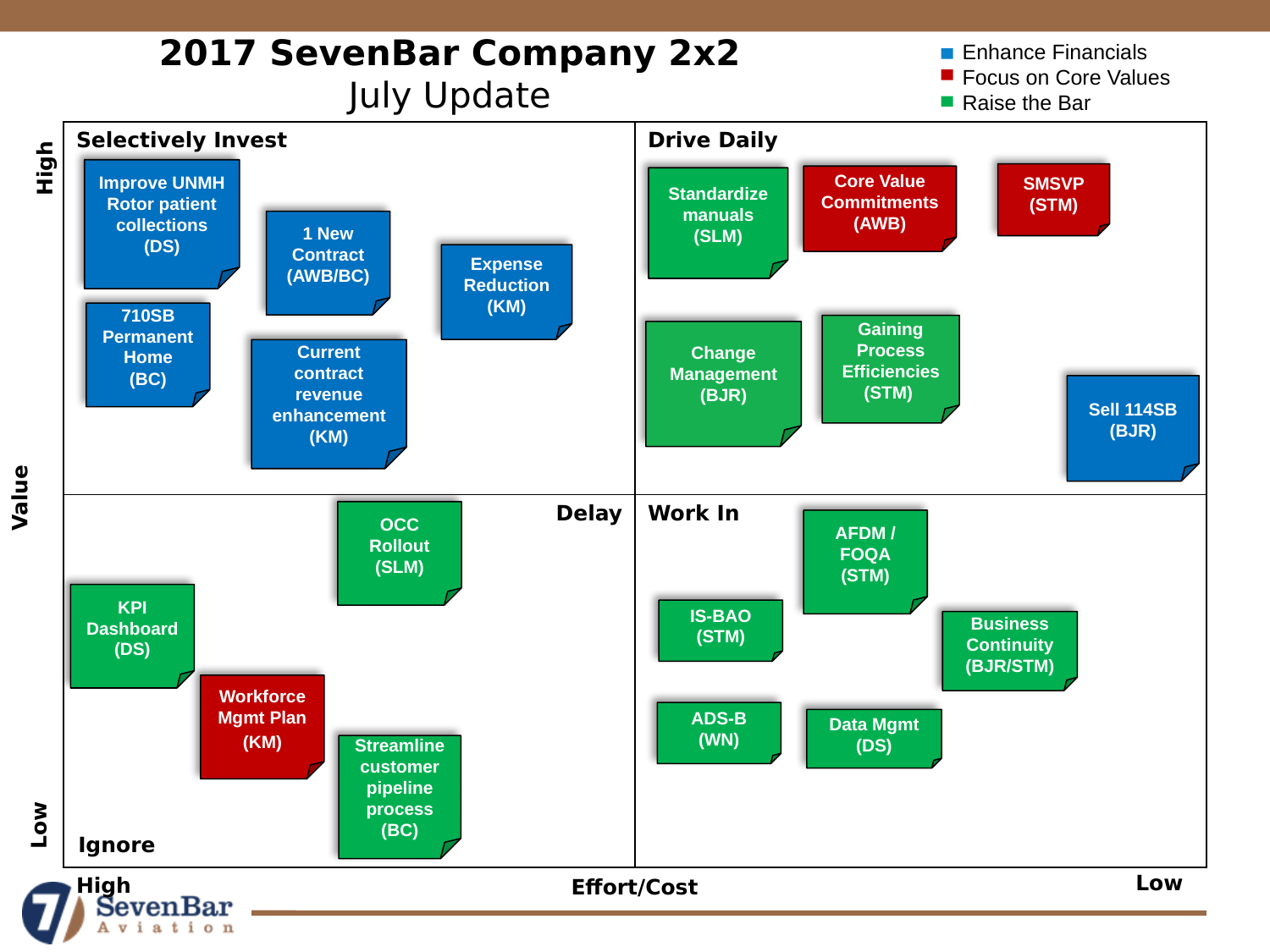

Enhance Financials
Focus on Core Values
Raise the Bar

# 2017 SevenBar Company 2x2 July Update
| Selectively Invest | Drive Daily |
| --- | --- |
| Delay | Work In |
High
Improve UNMH Rotor patient collections
(DS)
SMSVP
(STM)
Core Value Commitments
(AWB)
Standardize manuals (SLM)
1 New Contract
(AWB/BC)
Expense Reduction
(KM)
710SB
Permanent
Home
(BC)
Gaining Process Efficiencies (STM)
Change Management
(BJR)
Current contract revenue enhancement
(KM)
Sell 114SB
(BJR)
Value
OCC Rollout (SLM)
AFDM / FOQA
(STM)
KPI Dashboard
(DS)
IS-BAO (STM)
Business Continuity (BJR/STM)
Workforce Mgmt Plan
(KM)
ADS-B (WN)
Data Mgmt
(DS)
Streamline customer pipeline process (BC)
Low
Ignore
Low
High
Effort/Cost